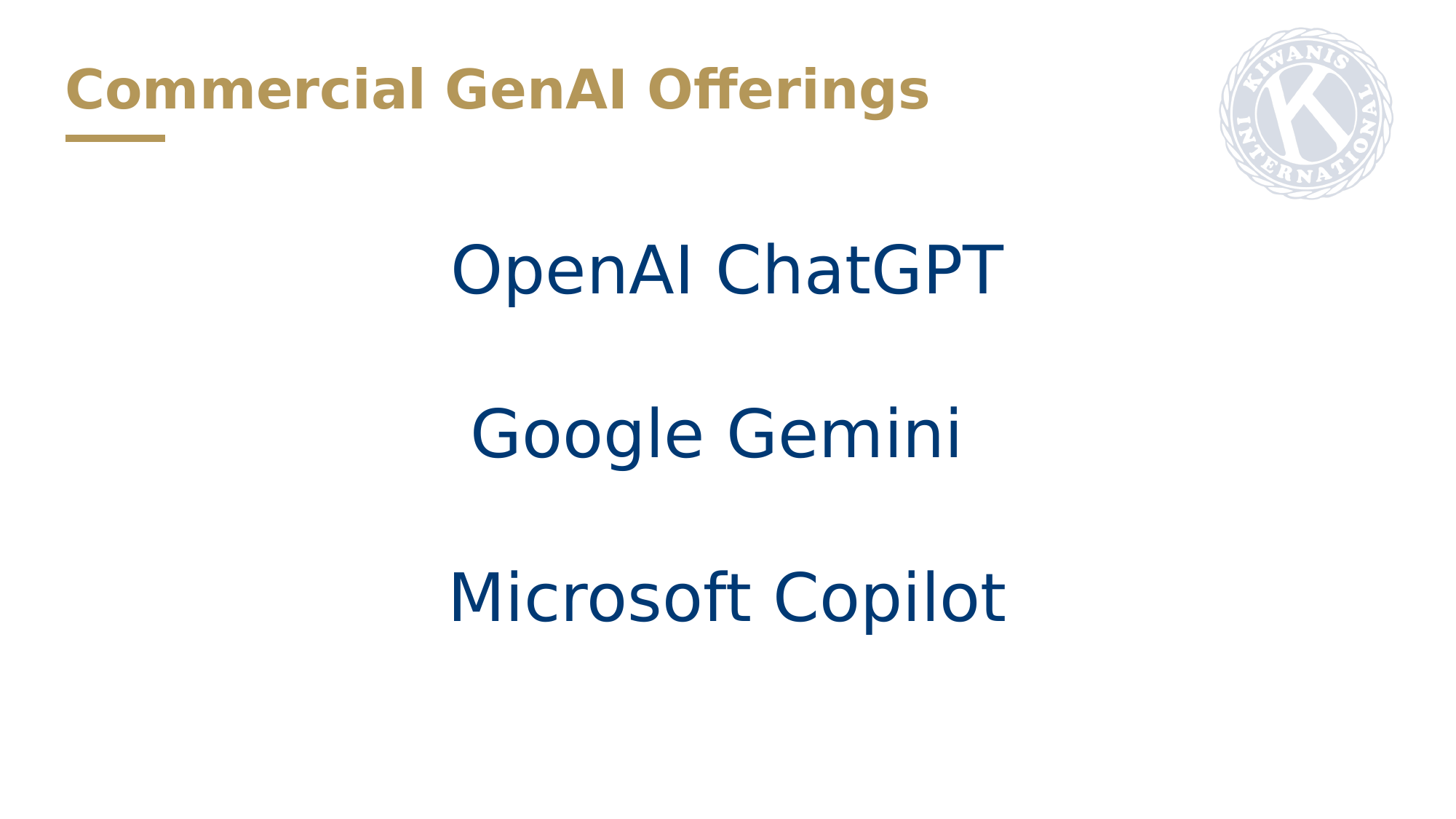

Commercial GenAI Offerings
OpenAI ChatGPT

Google Gemini

Microsoft Copilot